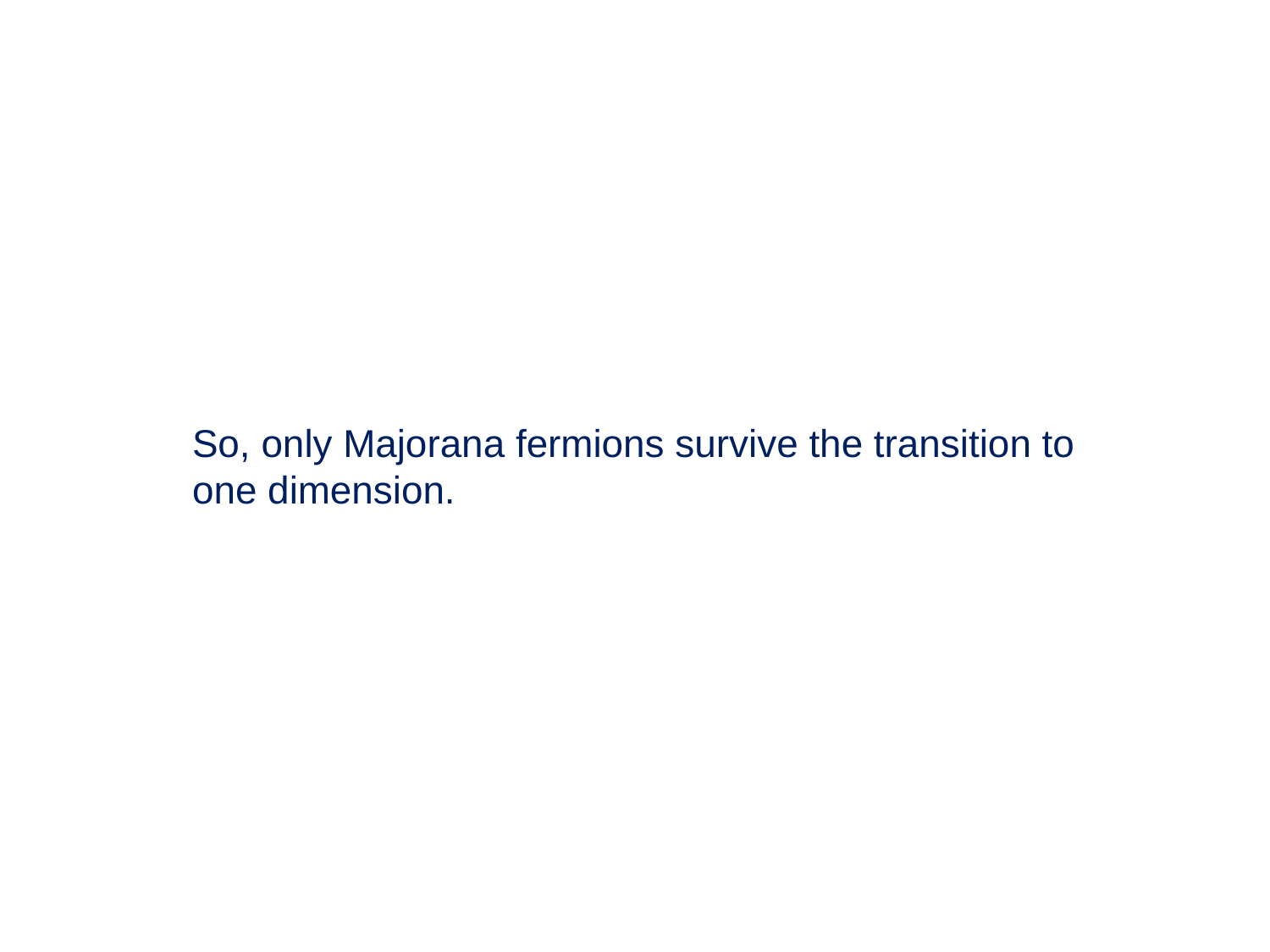

So, only Majorana fermions survive the transition to one dimension.